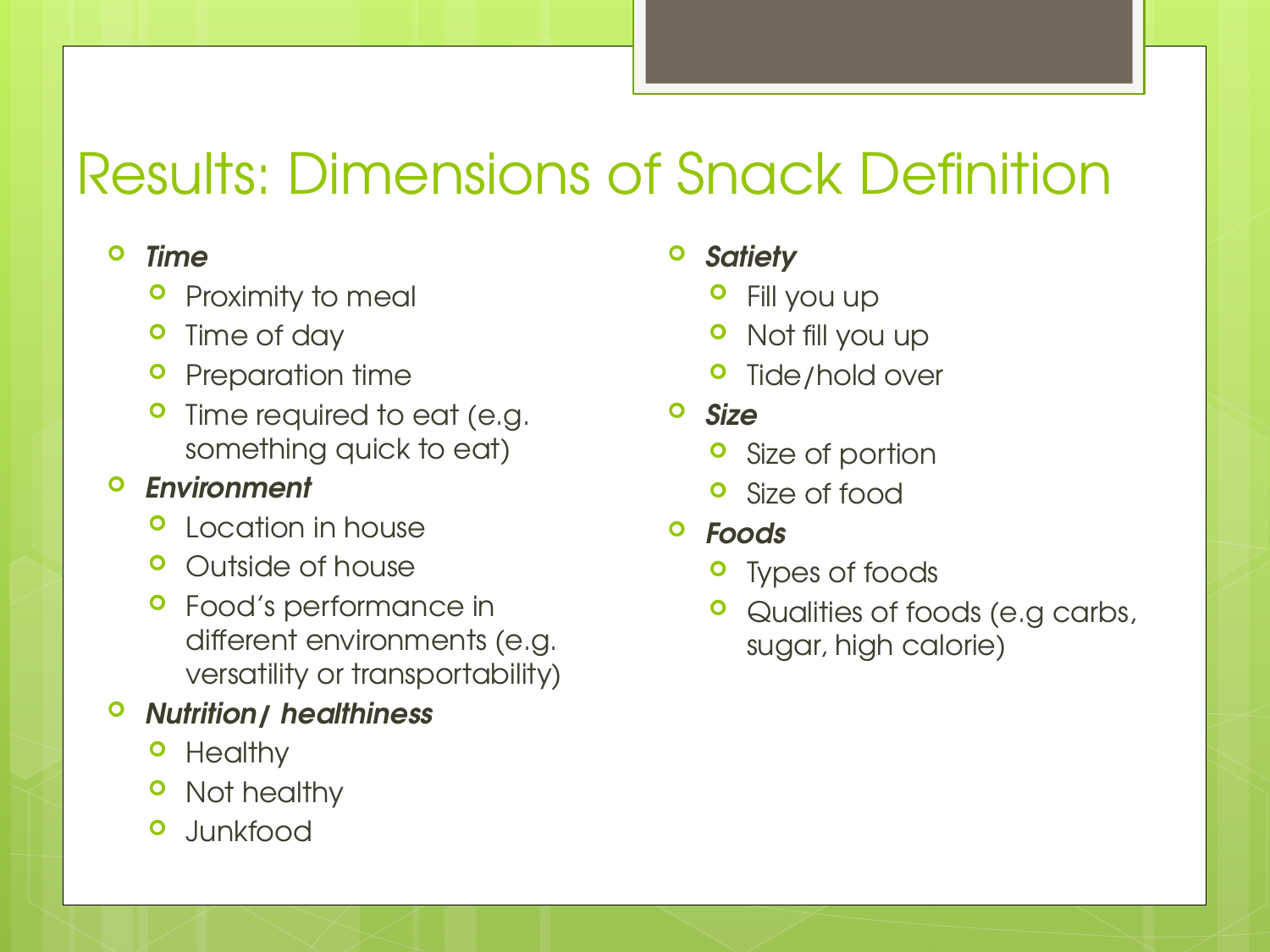

# Results: Dimensions of Snack Definition
Time
Proximity to meal
Time of day
Preparation time
Time required to eat (e.g. something quick to eat)
Environment
Location in house
Outside of house
Food’s performance in different environments (e.g. versatility or transportability)
Nutrition/ healthiness
Healthy
Not healthy
Junkfood
Satiety
Fill you up
Not fill you up
Tide/hold over
Size
Size of portion
Size of food
Foods
Types of foods
Qualities of foods (e.g carbs, sugar, high calorie)